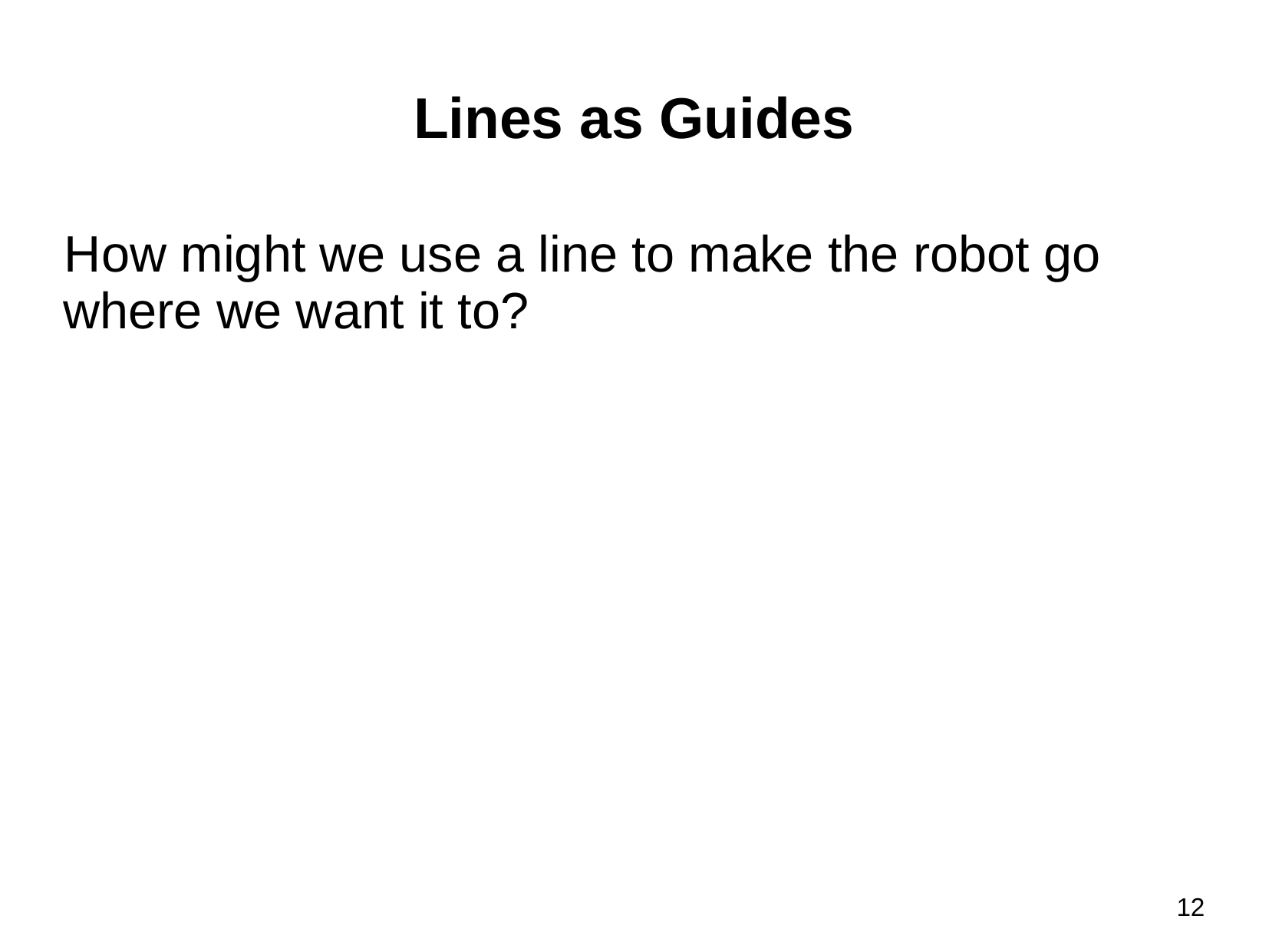

# Lines as Guides
How might we use a line to make the robot go where we want it to?

12